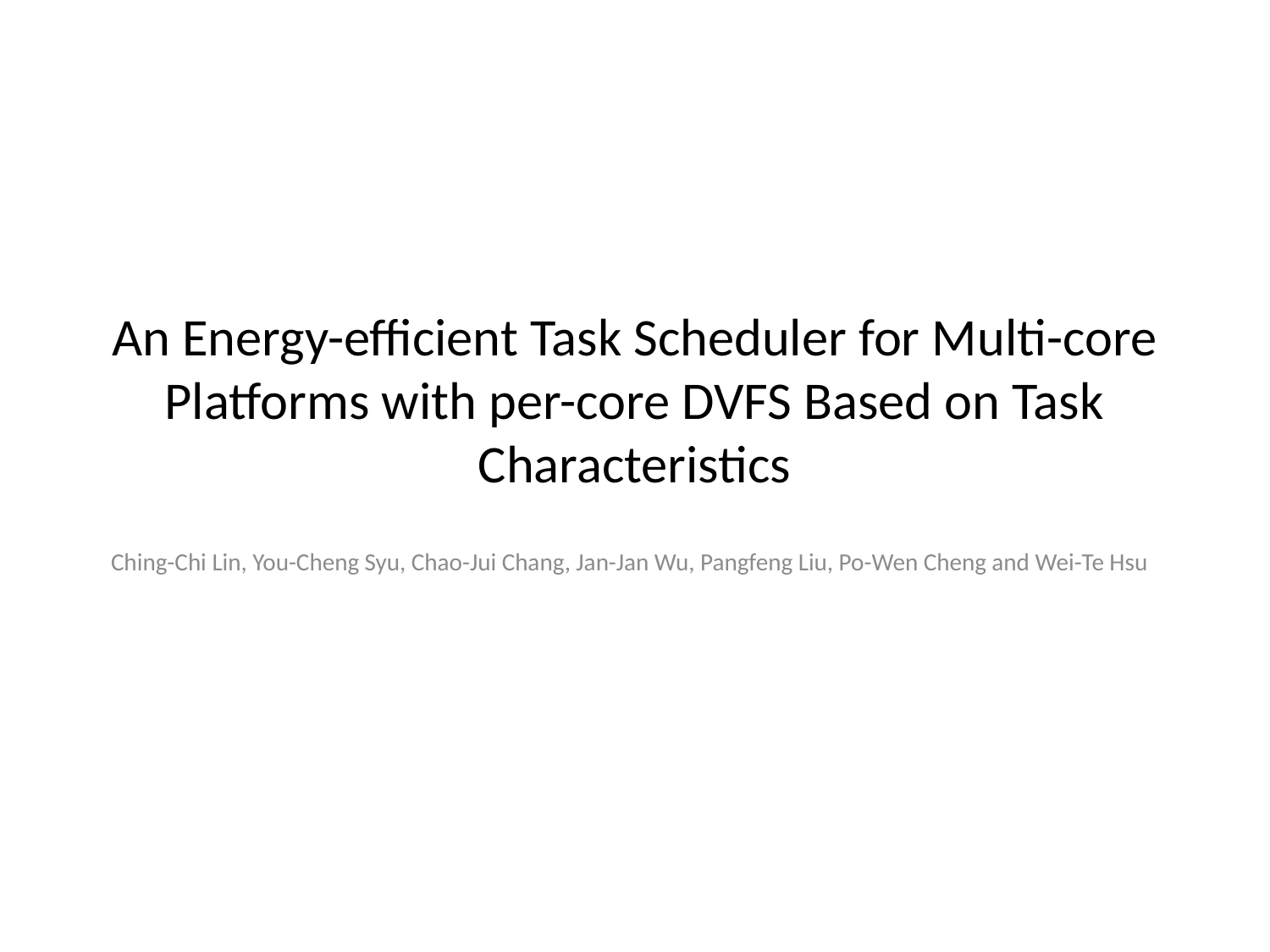

# An Energy-efficient Task Scheduler for Multi-core Platforms with per-core DVFS Based on Task Characteristics
Ching-Chi Lin, You-Cheng Syu, Chao-Jui Chang, Jan-Jan Wu, Pangfeng Liu, Po-Wen Cheng and Wei-Te Hsu